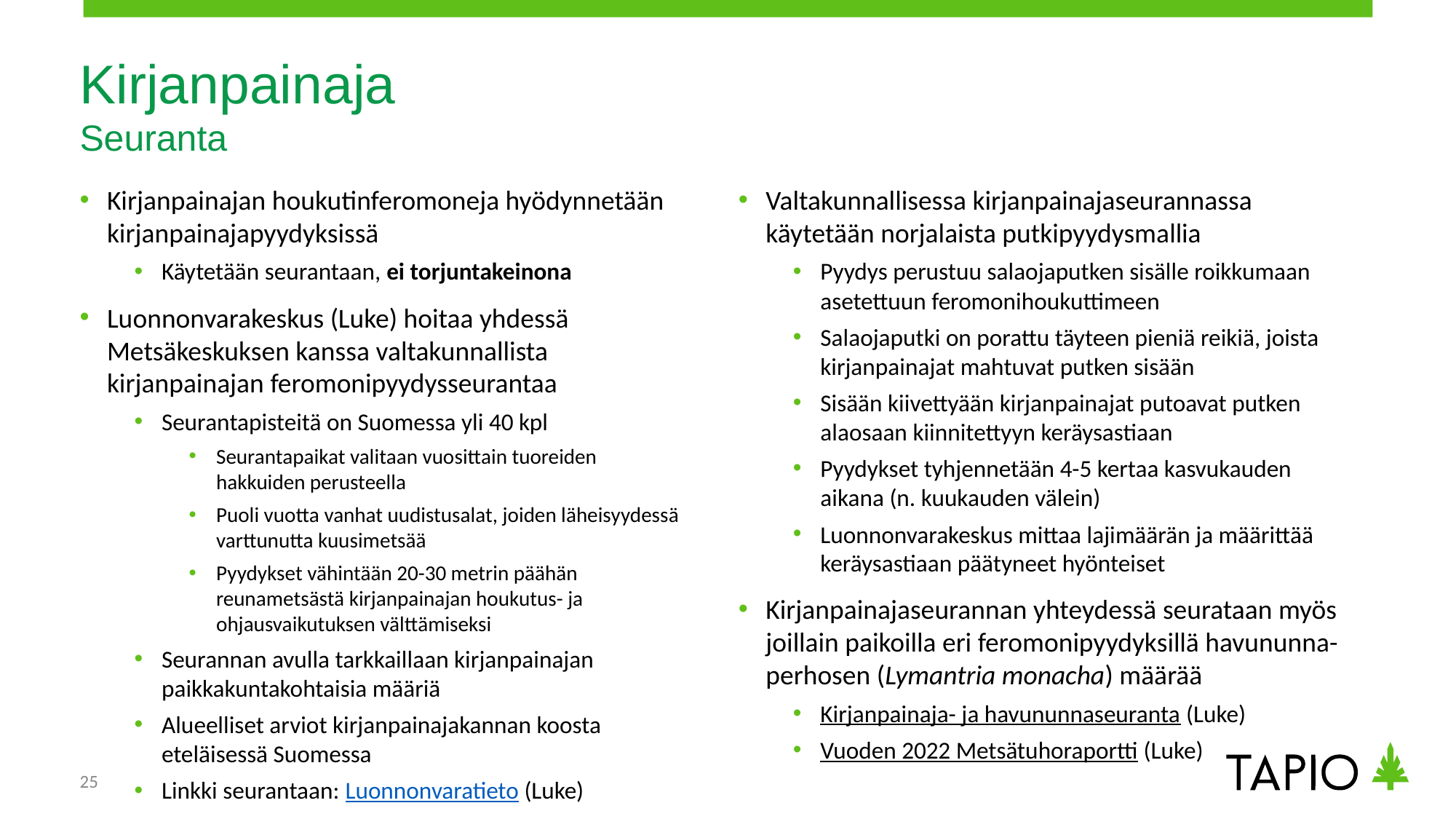

# Kirjanpainaja Seuranta
Kirjanpainajan houkutinferomoneja hyödynnetään kirjanpainajapyydyksissä
Käytetään seurantaan, ei torjuntakeinona
Luonnonvarakeskus (Luke) hoitaa yhdessä Metsäkeskuksen kanssa valtakunnallista kirjanpainajan feromonipyydysseurantaa
Seurantapisteitä on Suomessa yli 40 kpl
Seurantapaikat valitaan vuosittain tuoreiden hakkuiden perusteella
Puoli vuotta vanhat uudistusalat, joiden läheisyydessä varttunutta kuusimetsää
Pyydykset vähintään 20-30 metrin päähän reunametsästä kirjanpainajan houkutus- ja ohjausvaikutuksen välttämiseksi
Seurannan avulla tarkkaillaan kirjanpainajan paikkakuntakohtaisia määriä
Alueelliset arviot kirjanpainajakannan koosta eteläisessä Suomessa
Linkki seurantaan: Luonnonvaratieto (Luke)
Valtakunnallisessa kirjanpainajaseurannassa käytetään norjalaista putkipyydysmallia
Pyydys perustuu salaojaputken sisälle roikkumaan asetettuun feromonihoukuttimeen
Salaojaputki on porattu täyteen pieniä reikiä, joista kirjanpainajat mahtuvat putken sisään
Sisään kiivettyään kirjanpainajat putoavat putken alaosaan kiinnitettyyn keräysastiaan
Pyydykset tyhjennetään 4-5 kertaa kasvukauden aikana (n. kuukauden välein)
Luonnonvarakeskus mittaa lajimäärän ja määrittää keräysastiaan päätyneet hyönteiset
Kirjanpainajaseurannan yhteydessä seurataan myös joillain paikoilla eri feromonipyydyksillä havununna-perhosen (Lymantria monacha) määrää
Kirjanpainaja- ja havununnaseuranta (Luke)
Vuoden 2022 Metsätuhoraportti (Luke)

25